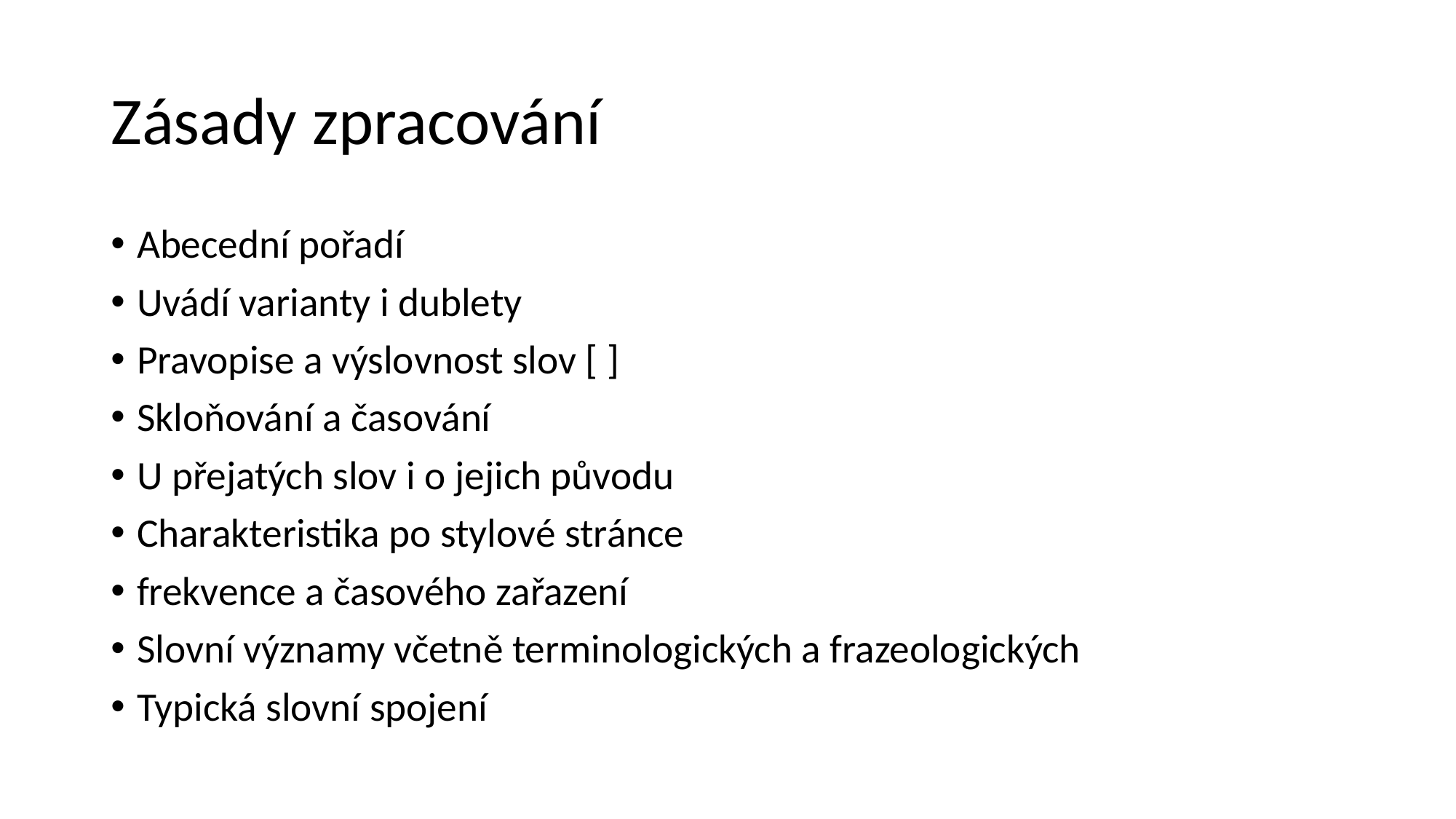

# Zásady zpracování
Abecední pořadí
Uvádí varianty i dublety
Pravopise a výslovnost slov [ ]
Skloňování a časování
U přejatých slov i o jejich původu
Charakteristika po stylové stránce
frekvence a časového zařazení
Slovní významy včetně terminologických a frazeologických
Typická slovní spojení